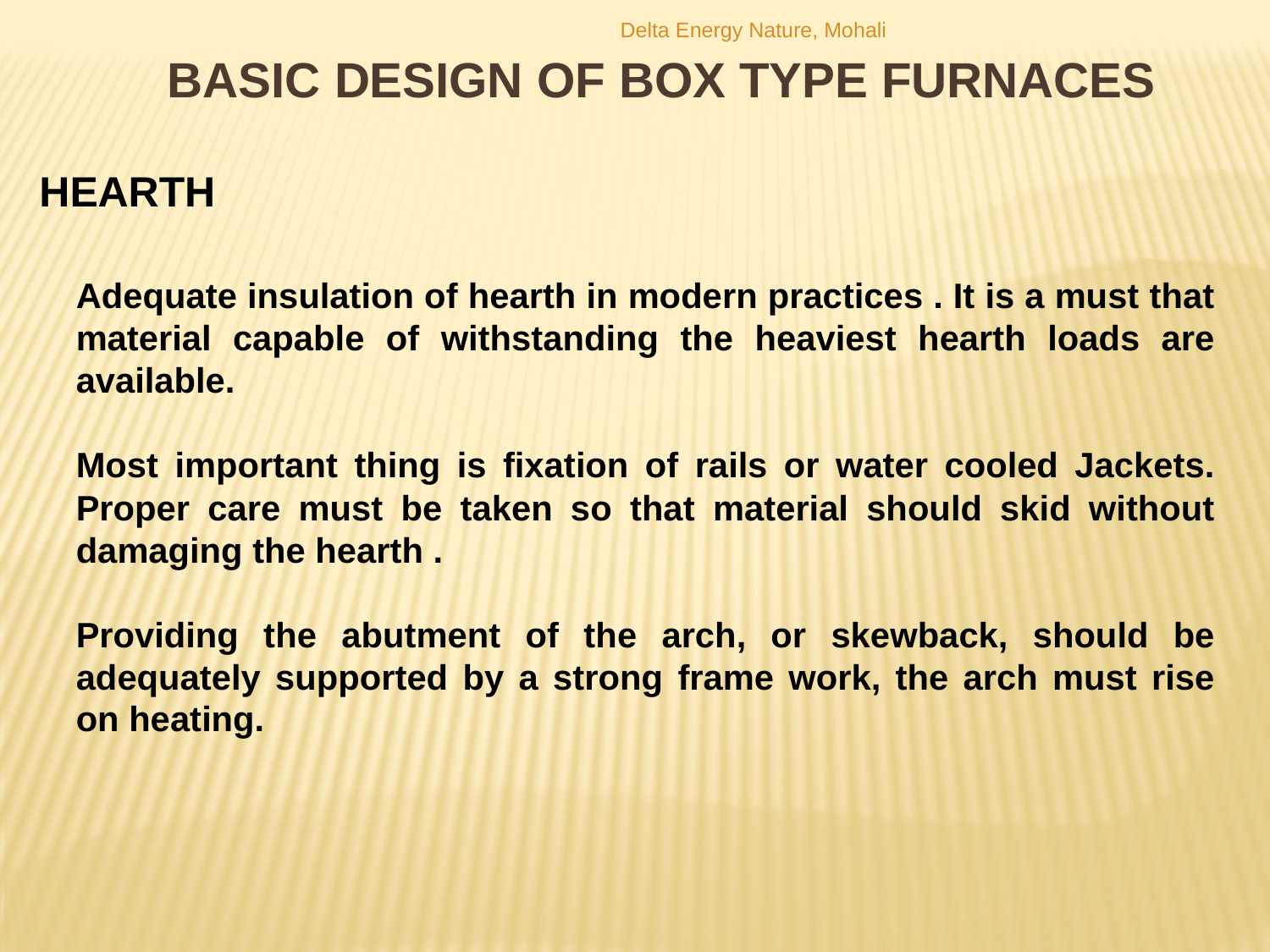

Delta Energy Nature, Mohali
BASIC DESIGN OF BOX TYPE FURNACES
HEARTH
Adequate insulation of hearth in modern practices . It is a must that material capable of withstanding the heaviest hearth loads are available.

Most important thing is fixation of rails or water cooled Jackets. Proper care must be taken so that material should skid without damaging the hearth .

Providing the abutment of the arch, or skewback, should be adequately supported by a strong frame work, the arch must rise on heating.